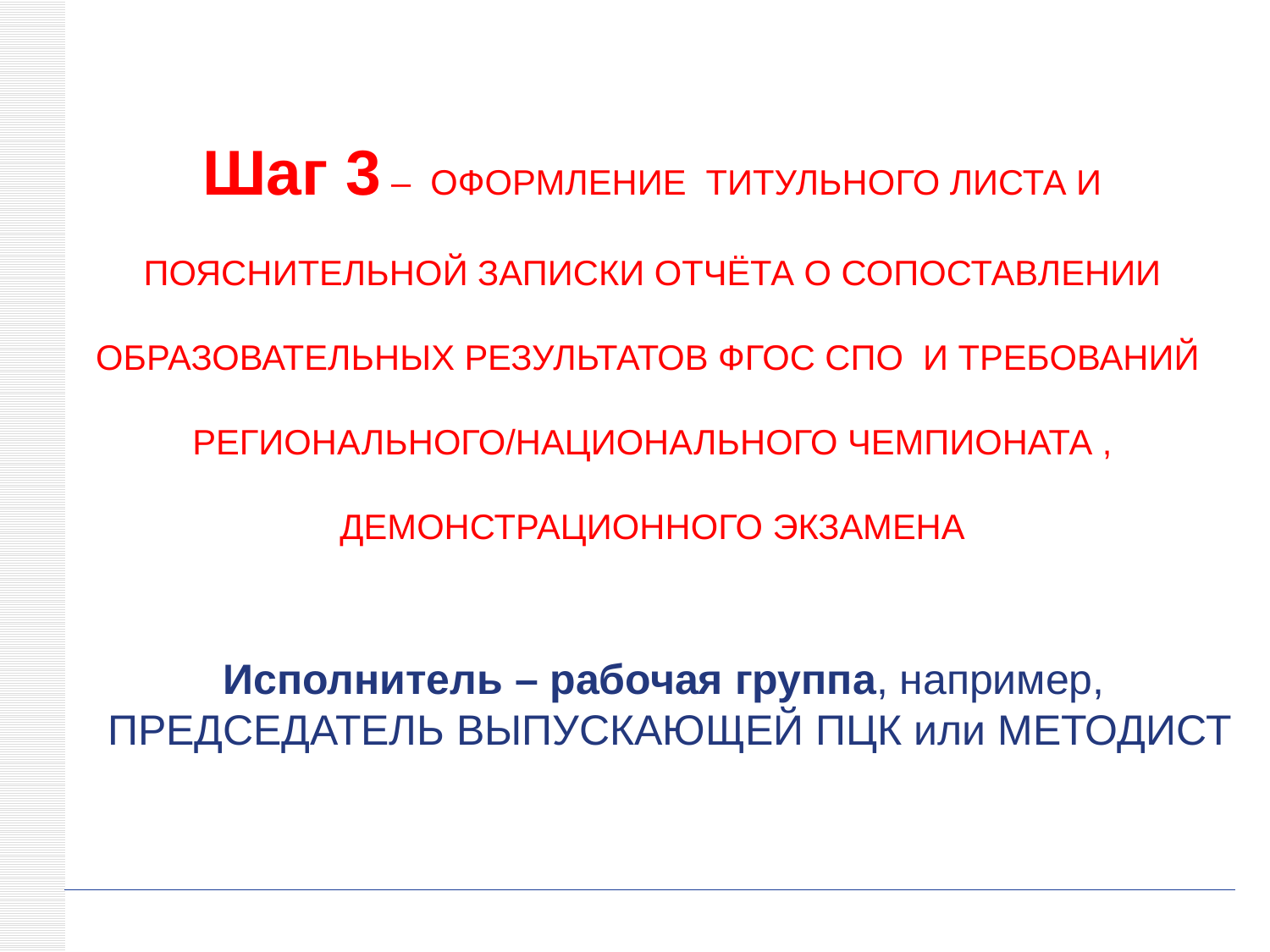

# Шаг 3 –  ОФОРМЛЕНИЕ  ТИТУЛЬНОГО ЛИСТА И ПОЯСНИТЕЛЬНОЙ ЗАПИСКИ ОТЧЁТА О СОПОСТАВЛЕНИИ ОБРАЗОВАТЕЛЬНЫХ РЕЗУЛЬТАТОВ ФГОС СПО  И ТРЕБОВАНИЙ  РЕГИОНАЛЬНОГО/НАЦИОНАЛЬНОГО ЧЕМПИОНАТА , ДЕМОНСТРАЦИОННОГО ЭКЗАМЕНА
Исполнитель – рабочая группа, например,  ПРЕДСЕДАТЕЛЬ ВЫПУСКАЮЩЕЙ ПЦК или МЕТОДИСТ